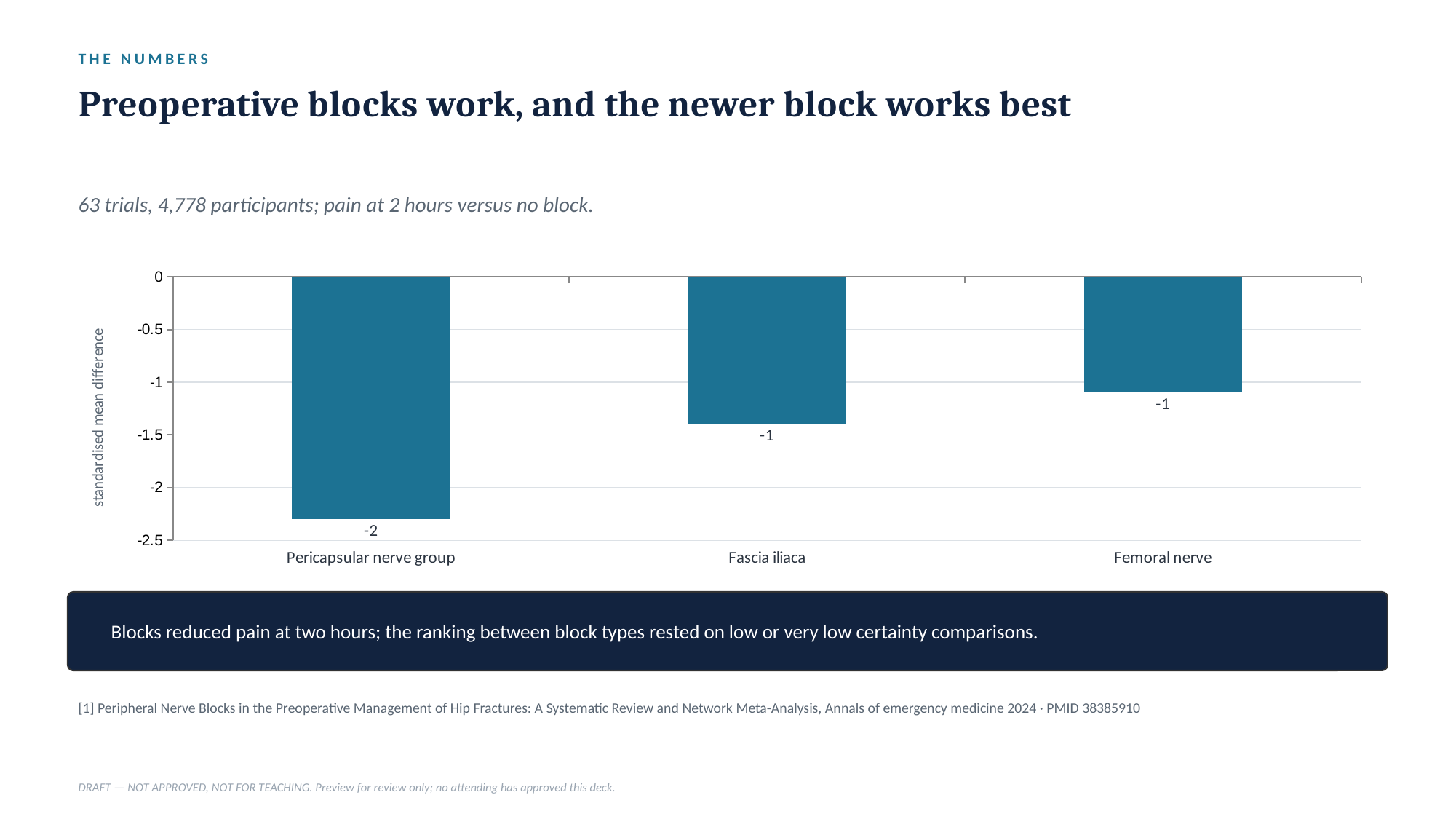

THE NUMBERS
Preoperative blocks work, and the newer block works best
63 trials, 4,778 participants; pain at 2 hours versus no block.

### Chart

| Category | Standardised mean difference in pain |
|---|---|
| Pericapsular nerve group | -2.3 |
| Fascia iliaca | -1.4 |
| Femoral nerve | -1.1 |
Blocks reduced pain at two hours; the ranking between block types rested on low or very low certainty comparisons.
[1] Peripheral Nerve Blocks in the Preoperative Management of Hip Fractures: A Systematic Review and Network Meta-Analysis, Annals of emergency medicine 2024 · PMID 38385910
DRAFT — NOT APPROVED, NOT FOR TEACHING. Preview for review only; no attending has approved this deck.